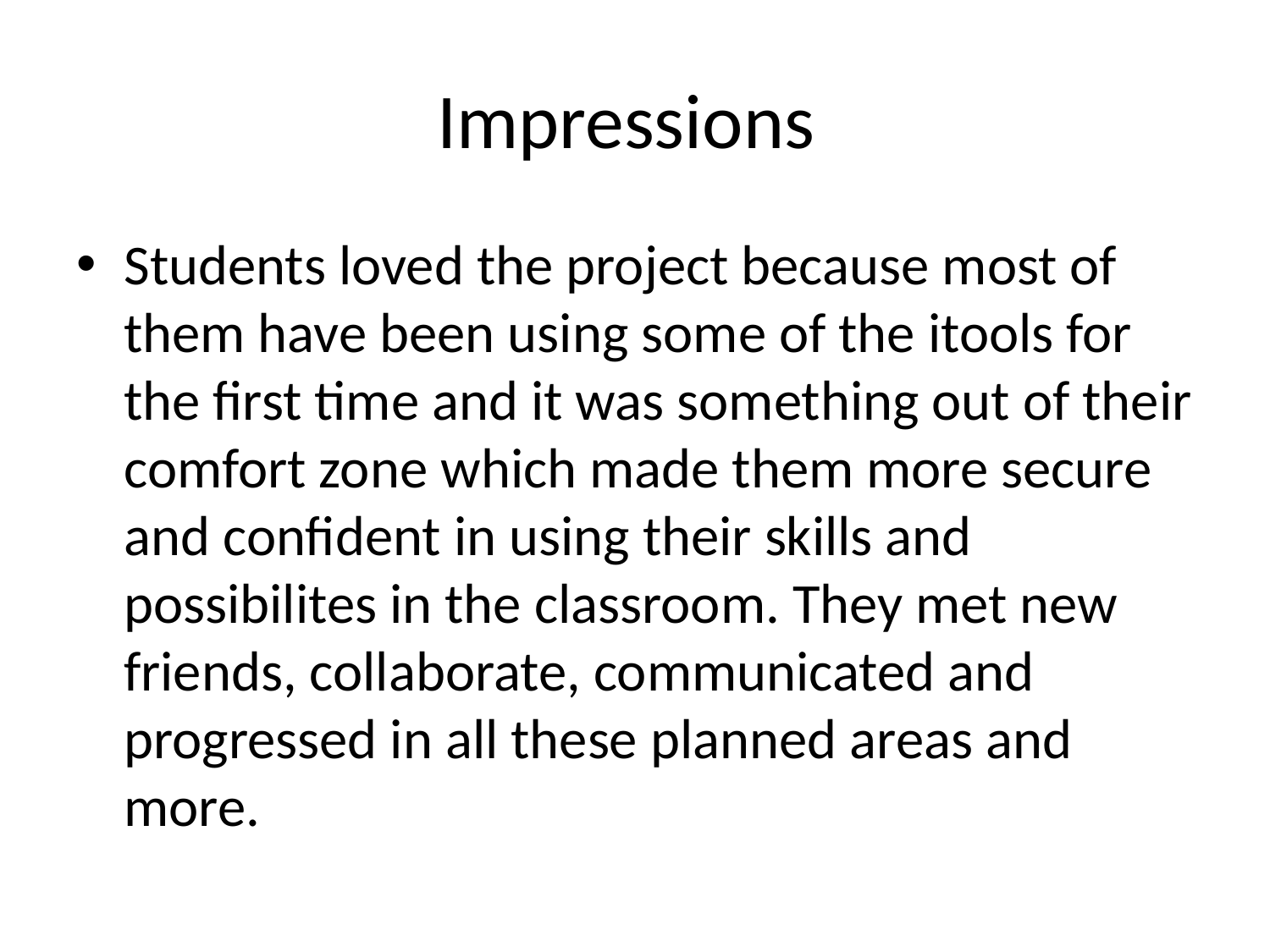

# Impressions
Students loved the project because most of them have been using some of the itools for the first time and it was something out of their comfort zone which made them more secure and confident in using their skills and possibilites in the classroom. They met new friends, collaborate, communicated and progressed in all these planned areas and more.